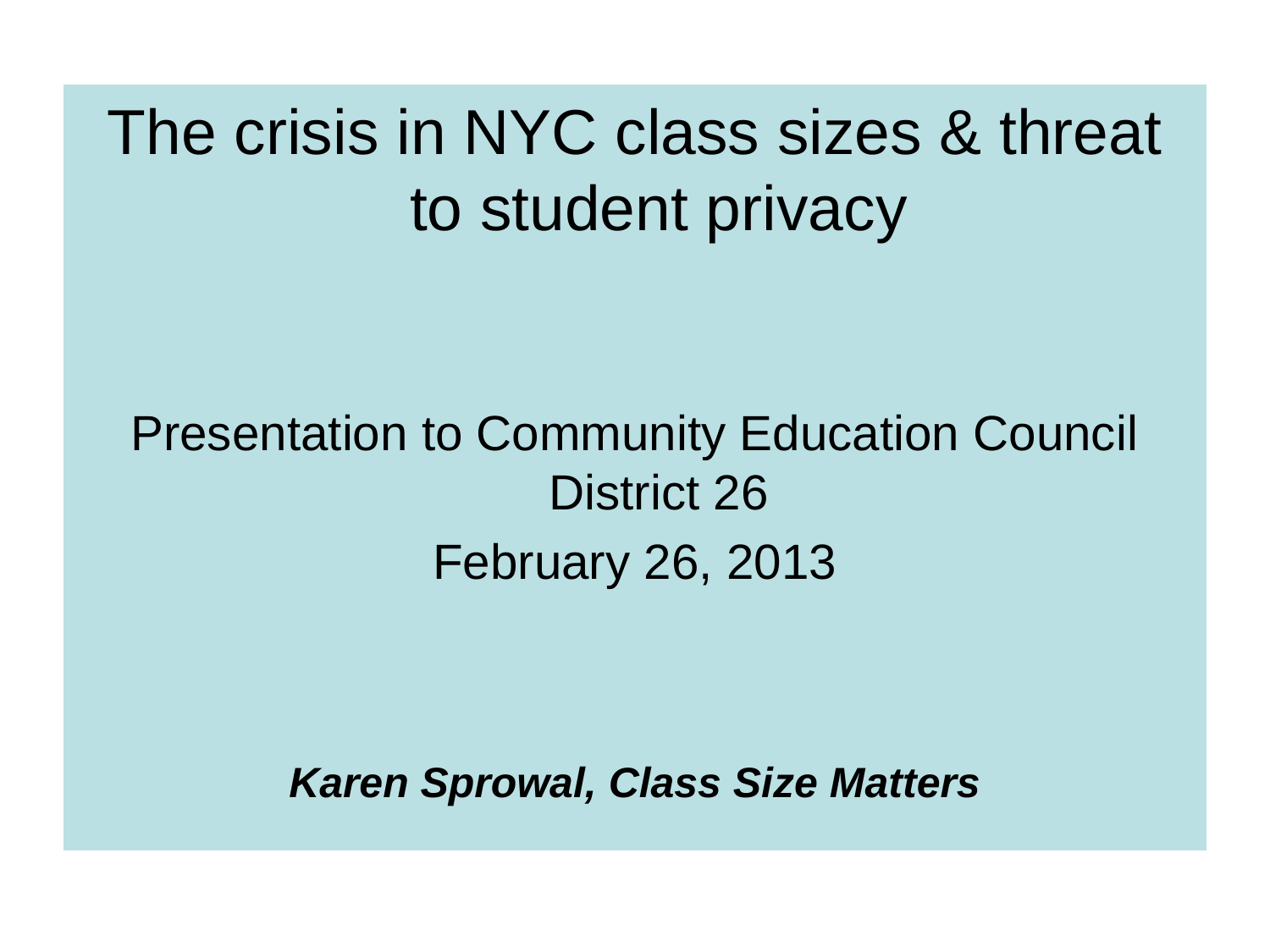

The crisis in NYC class sizes & threat to student privacy

Presentation to Community Education Council District 26
February 26, 2013

Karen Sprowal, Class Size Matters